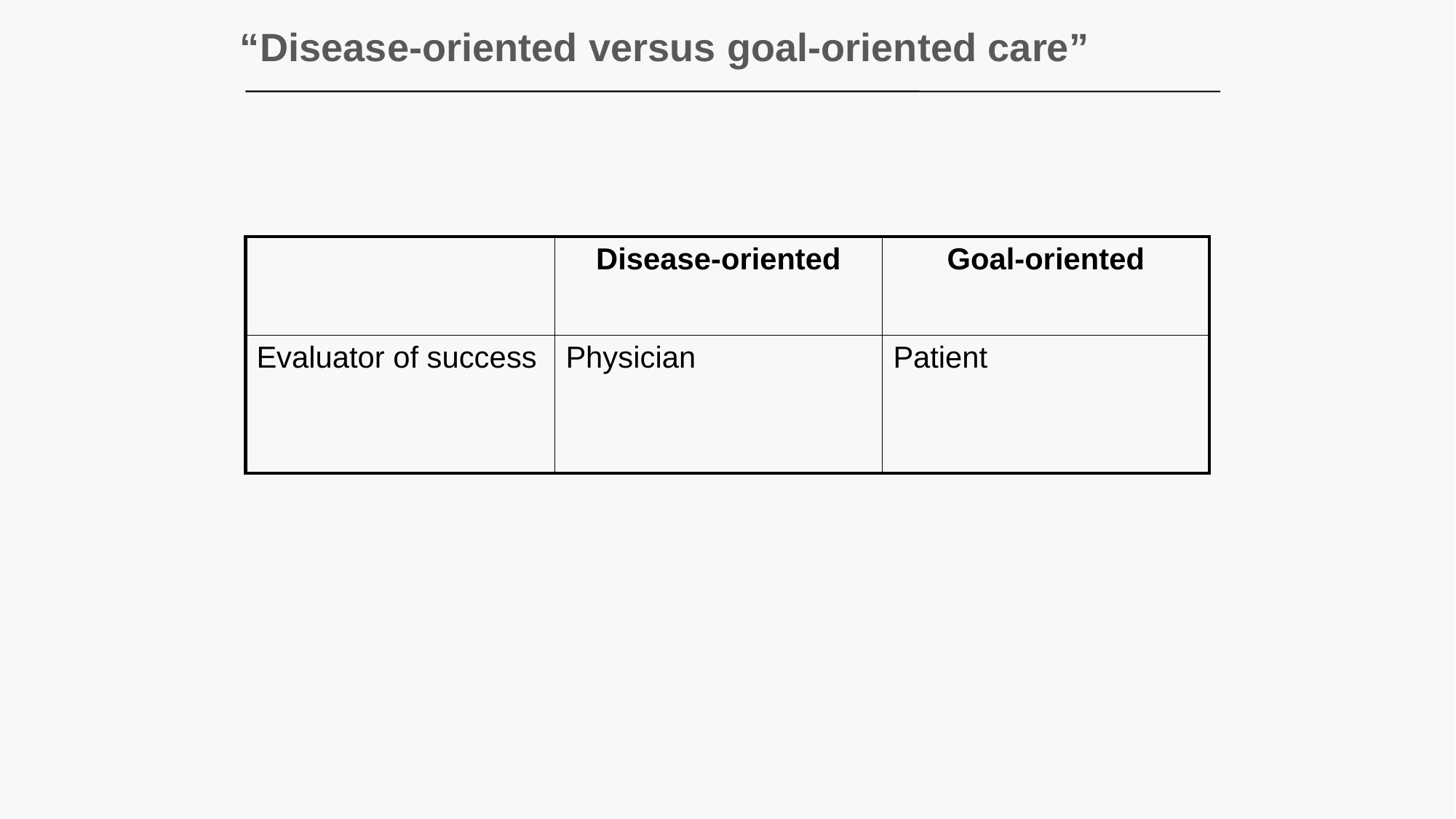

# “Disease-oriented versus goal-oriented care”

|  | Disease-oriented | Goal-oriented |
| --- | --- | --- |
| Evaluator of success | Physician | Patient |